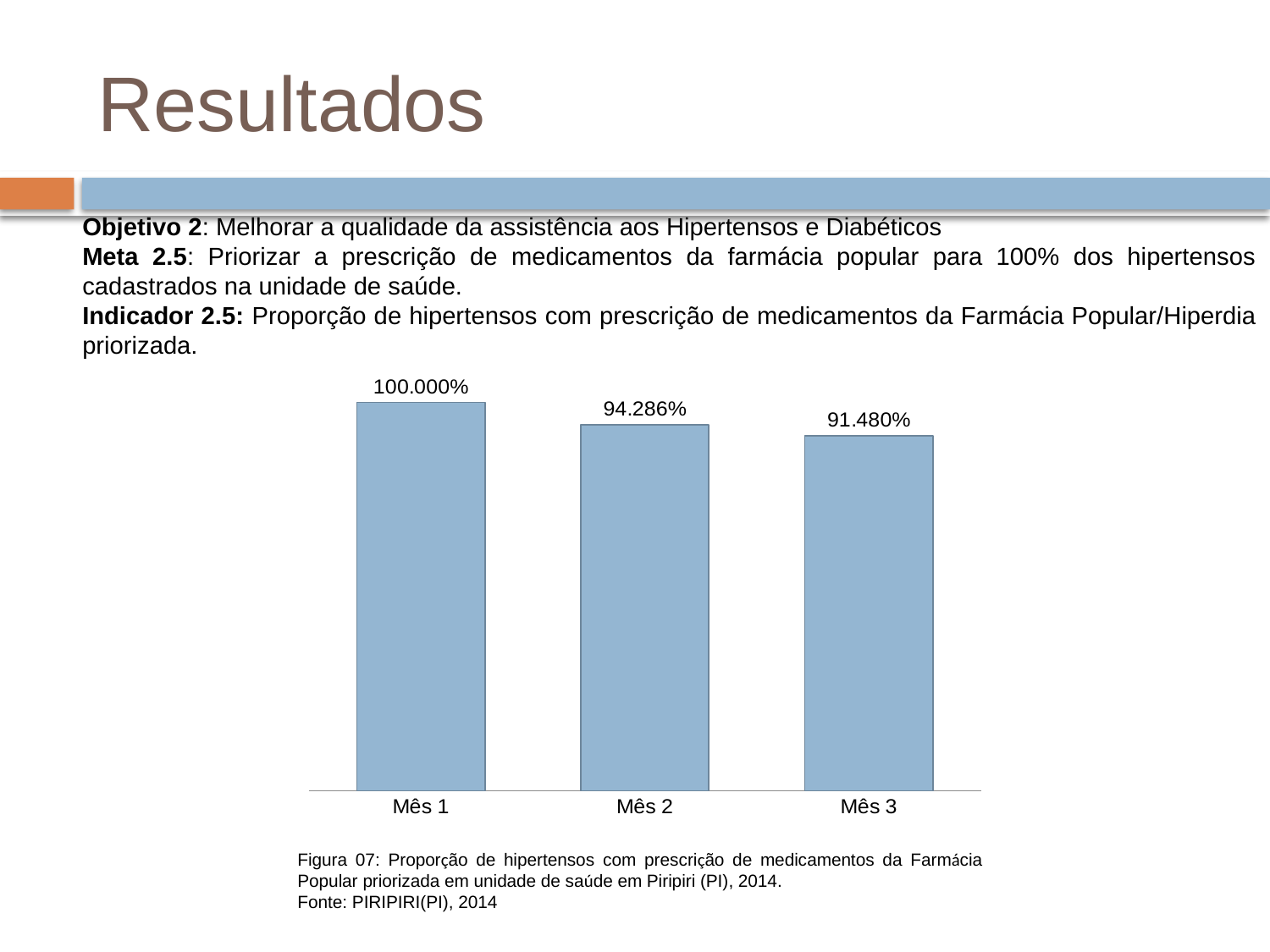

# Resultados
Objetivo 2: Melhorar a qualidade da assistência aos Hipertensos e Diabéticos
Meta 2.5: Priorizar a prescrição de medicamentos da farmácia popular para 100% dos hipertensos cadastrados na unidade de saúde.
Indicador 2.5: Proporção de hipertensos com prescrição de medicamentos da Farmácia Popular/Hiperdia priorizada.

### Chart

| Category | Proporção de hipertensos com prescrição de medicamentos da Farmácia Popular/Hiperdia priorizada.       |
|---|---|
| Mês 1 | 1.0 |
| Mês 2 | 0.9428571428571425 |
| Mês 3 | 0.9147982062780367 |
Figura 07: Proporção de hipertensos com prescrição de medicamentos da Farmácia Popular priorizada em unidade de saúde em Piripiri (PI), 2014.
Fonte: PIRIPIRI(PI), 2014